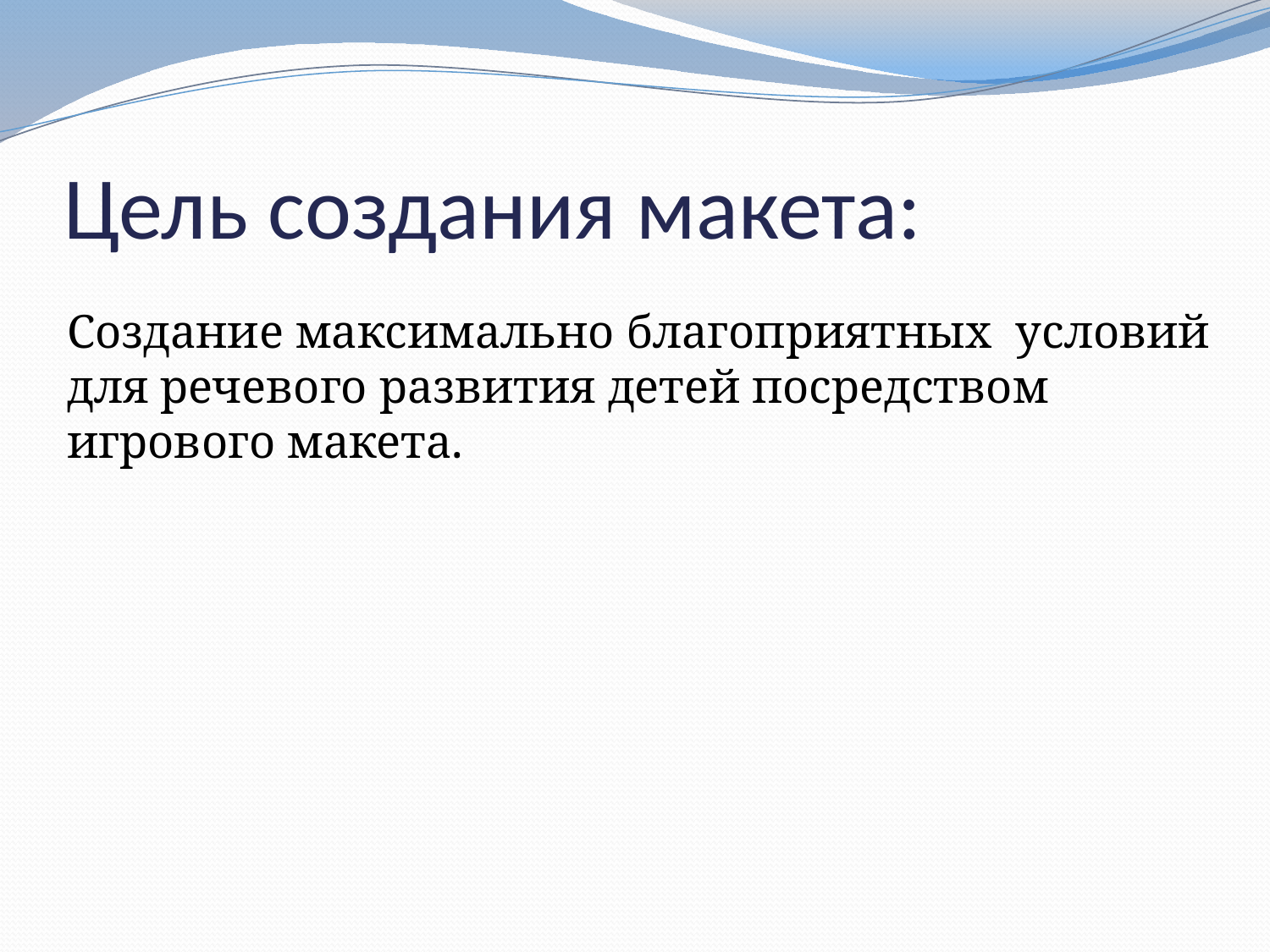

# Цель создания макета:
Создание максимально благоприятных  условий для речевого развития детей посредством игрового макета.